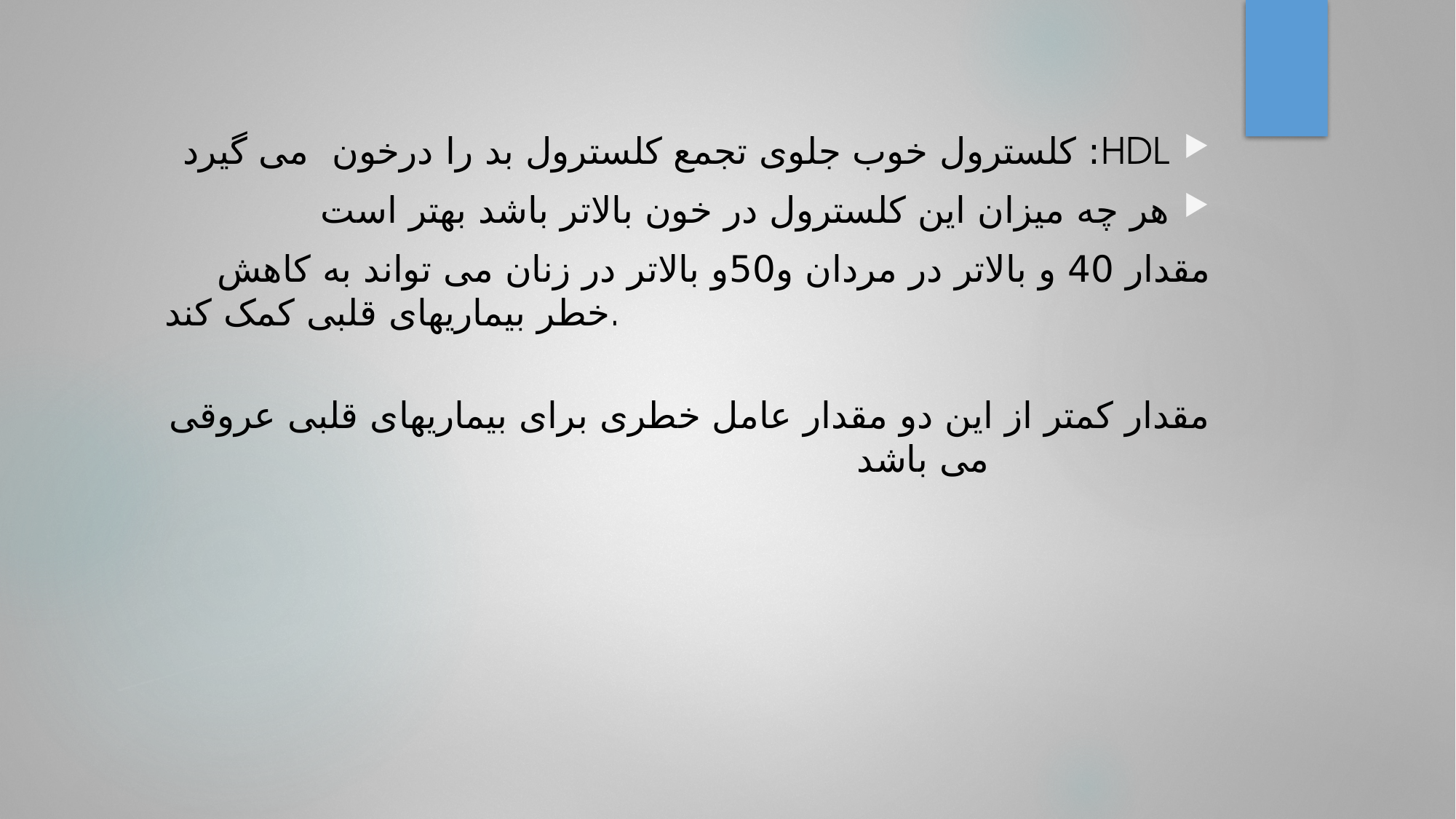

HDL: کلسترول خوب جلوی تجمع کلسترول بد را درخون  می گیرد
هر چه میزان این کلسترول در خون بالاتر باشد بهتر است
مقدار 40 و بالاتر در مردان و50و بالاتر در زنان می تواند به کاهش خطر بیماریهای قلبی کمک کند.
مقدار کمتر از این دو مقدار عامل خطری برای بیماریهای قلبی عروقی می باشد